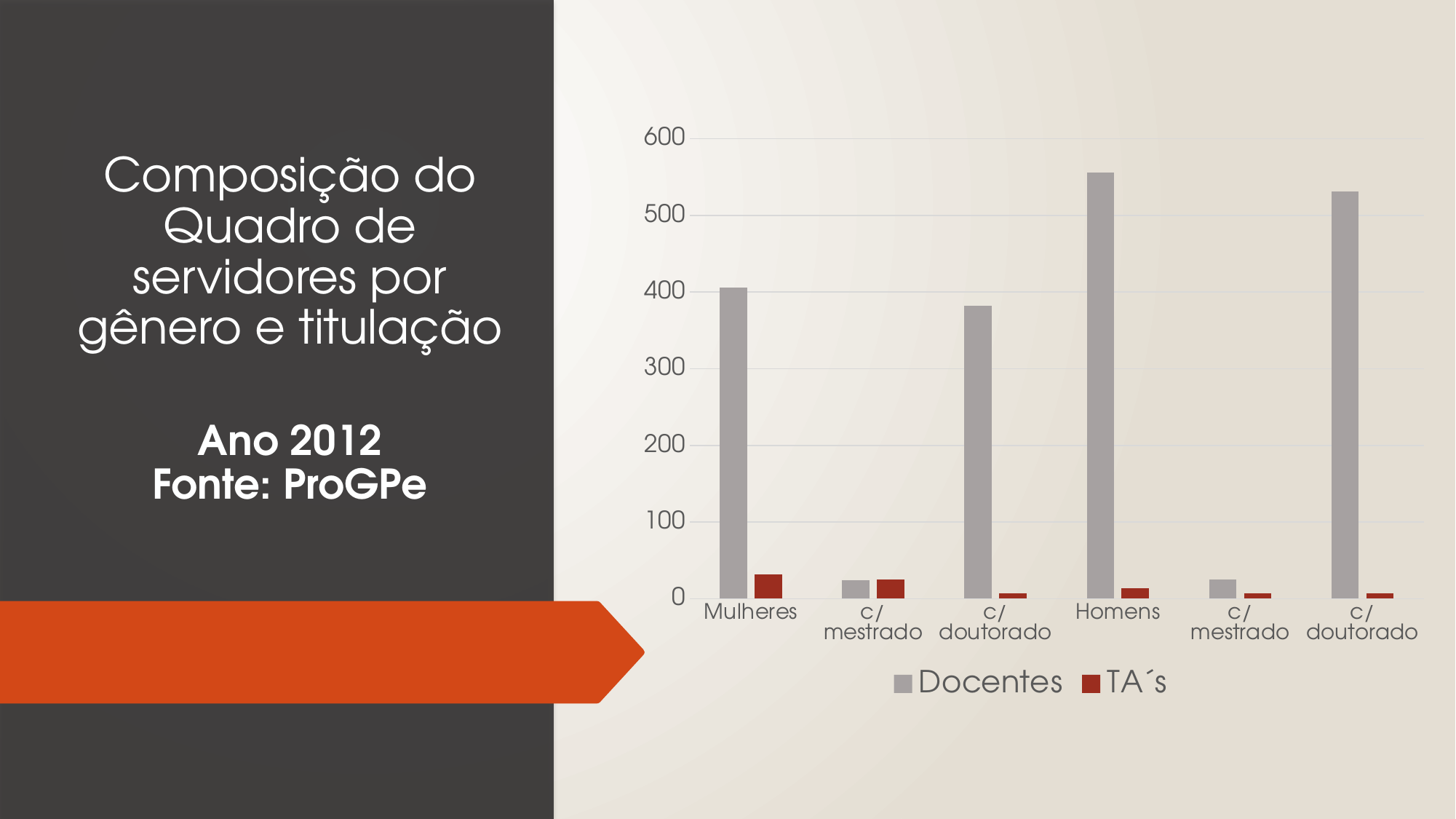

# Composição do Quadro de servidores por gênero e titulação Ano 2012 Fonte: ProGPe

### Chart

| Category | Docentes | TA´s  |
|---|---|---|
| Mulheres | 406.0 | 32.0 |
| c/mestrado | 24.0 | 25.0 |
| c/doutorado | 382.0 | 7.0 |
| Homens | 556.0 | 14.0 |
| c/mestrado | 25.0 | 7.0 |
| c/doutorado | 531.0 | 7.0 |